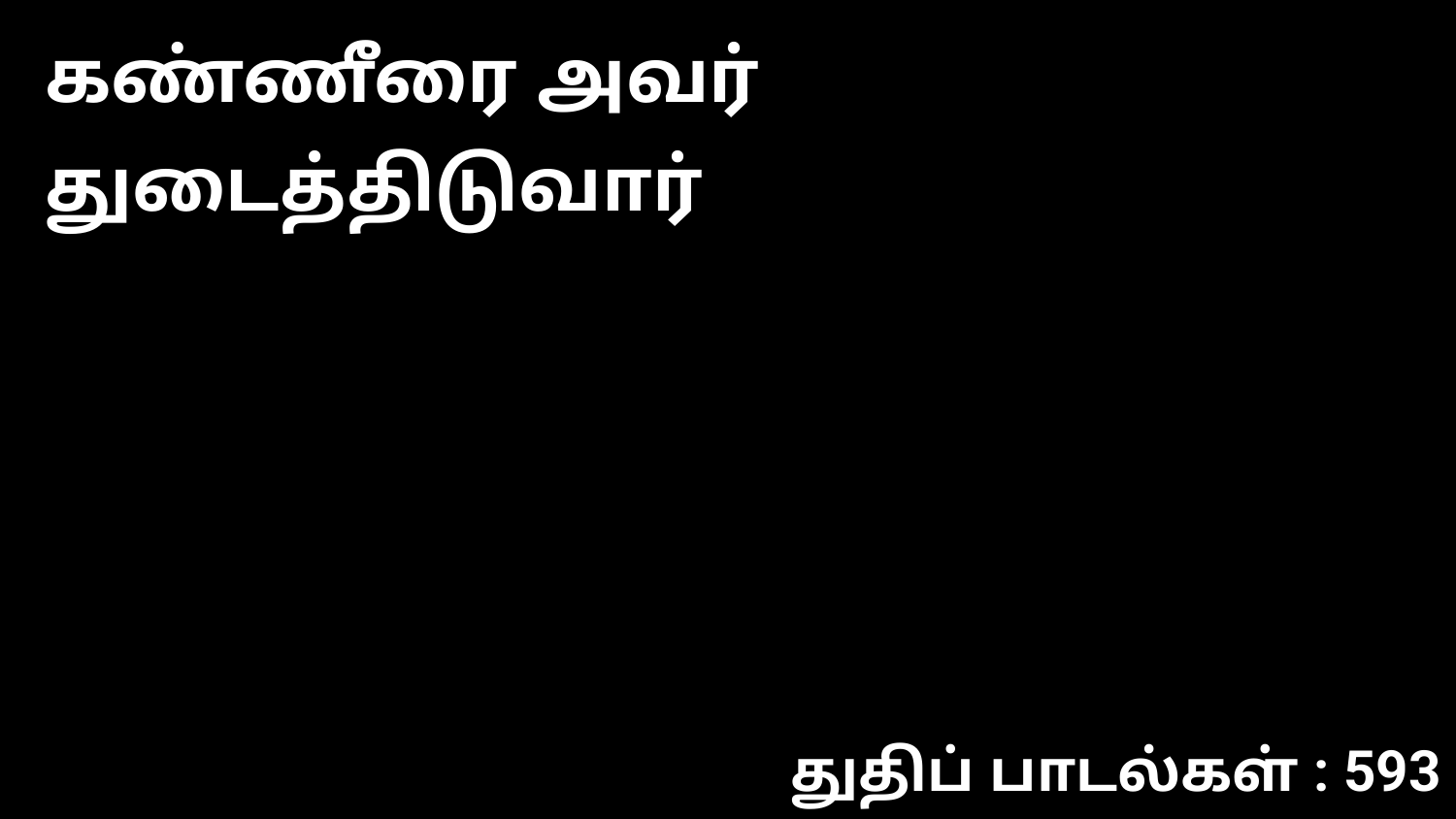

கண்ணீரை அவர் துடைத்திடுவார்
துதிப் பாடல்கள் : 593